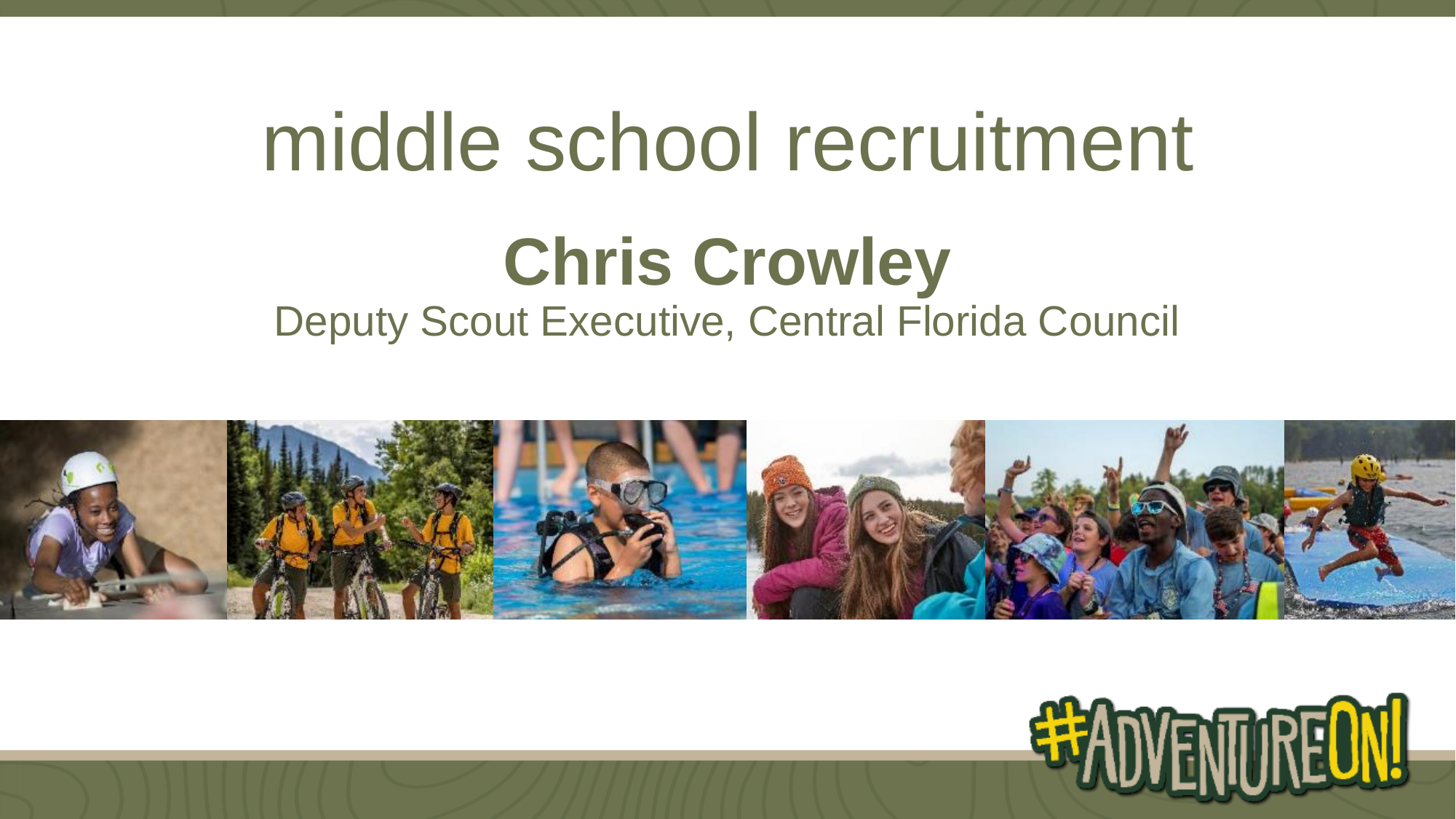

middle school recruitment
Chris Crowley
Deputy Scout Executive, Central Florida Council